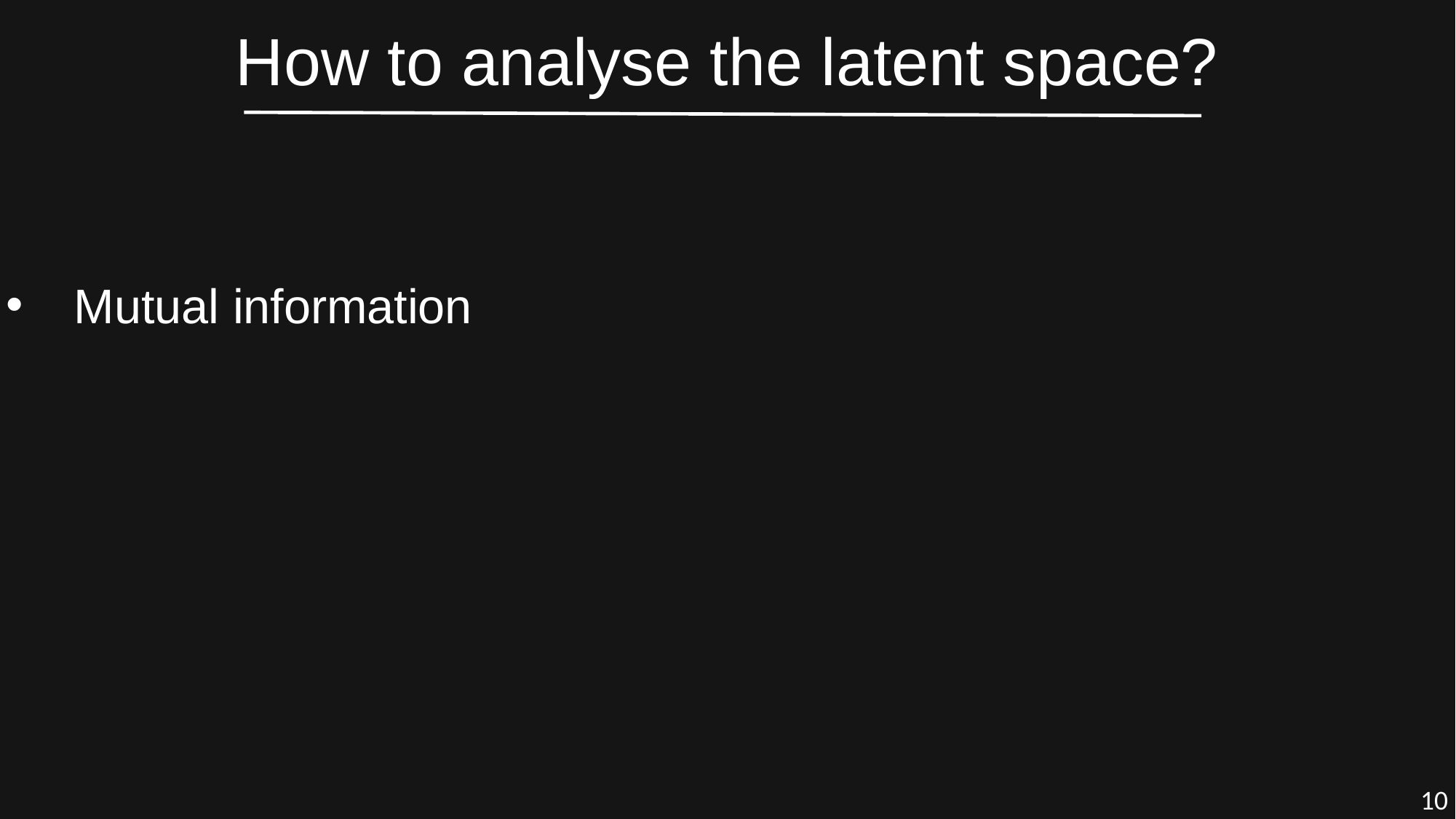

How to analyse the latent space?
Mutual information

10